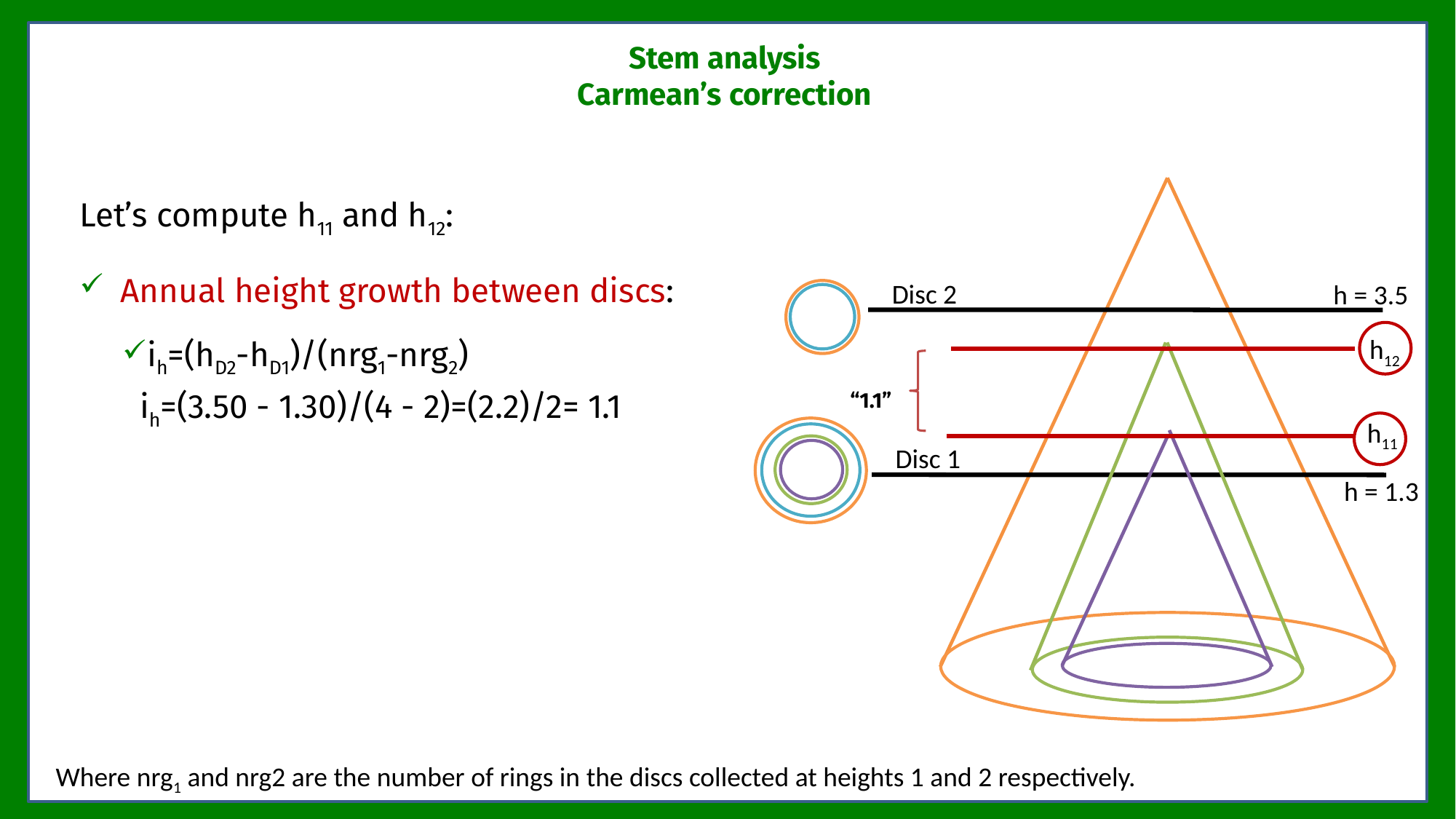

# Stem analysis Carmean’s correction

Let’s compute h11 and h12:

Annual height growth between discs:

ih=(hD2-hD1)/(nrg1-nrg2)
  ih=(3.50 - 1.30)/(4 - 2)=(2.2)/2= 1.1

Disc 2
h = 3.5

h12

“1.1”
h11

Disc 1
h = 1.3

Where nrg1 and nrg2 are the number of rings in the discs collected at heights 1 and 2 respectively.